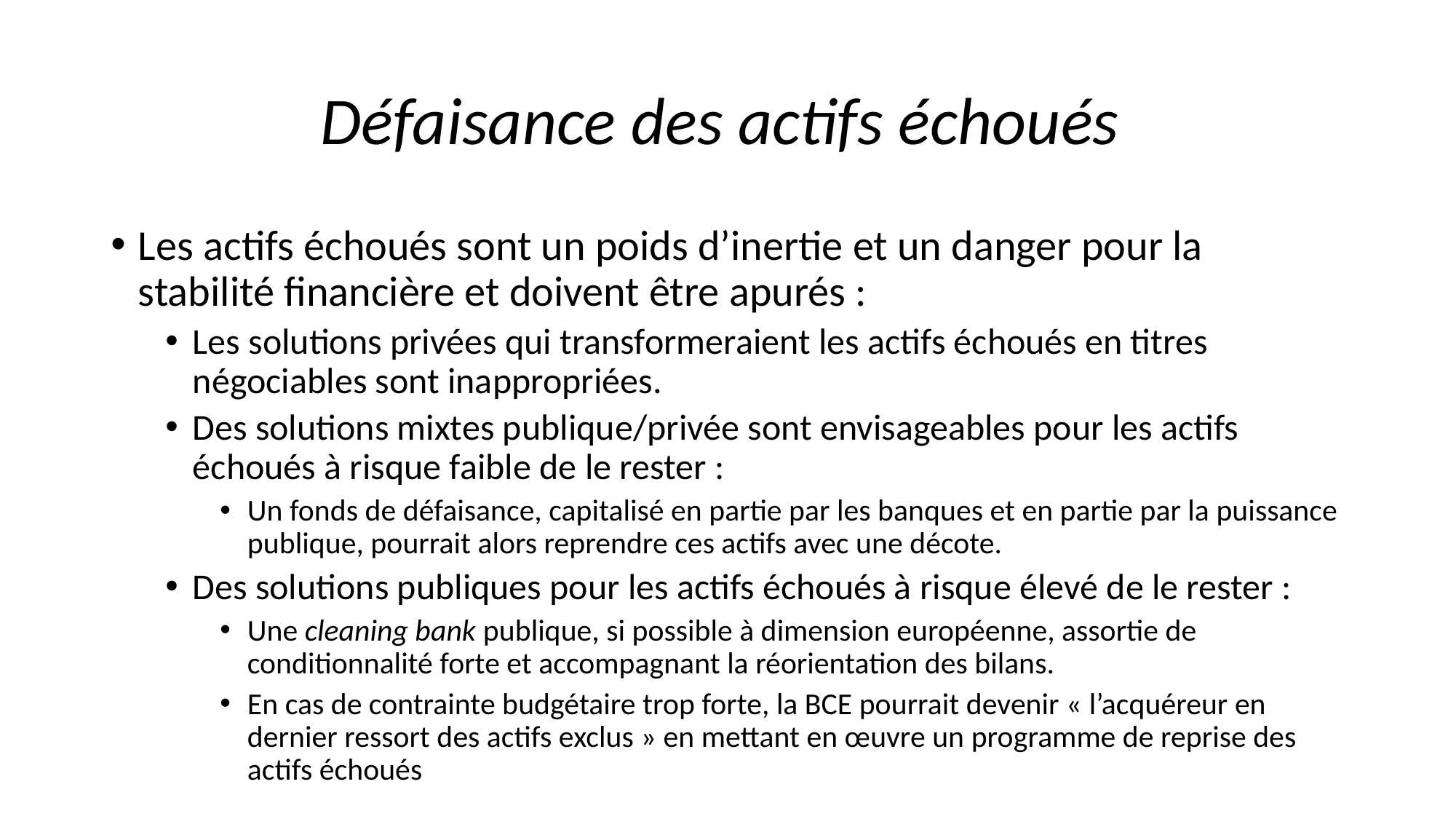

# Défaisance des actifs échoués
Les actifs échoués sont un poids d’inertie et un danger pour la stabilité financière et doivent être apurés :
Les solutions privées qui transformeraient les actifs échoués en titres négociables sont inappropriées.
Des solutions mixtes publique/privée sont envisageables pour les actifs échoués à risque faible de le rester :
Un fonds de défaisance, capitalisé en partie par les banques et en partie par la puissance publique, pourrait alors reprendre ces actifs avec une décote.
Des solutions publiques pour les actifs échoués à risque élevé de le rester :
Une cleaning bank publique, si possible à dimension européenne, assortie de conditionnalité forte et accompagnant la réorientation des bilans.
En cas de contrainte budgétaire trop forte, la BCE pourrait devenir « l’acquéreur en dernier ressort des actifs exclus » en mettant en œuvre un programme de reprise des actifs échoués